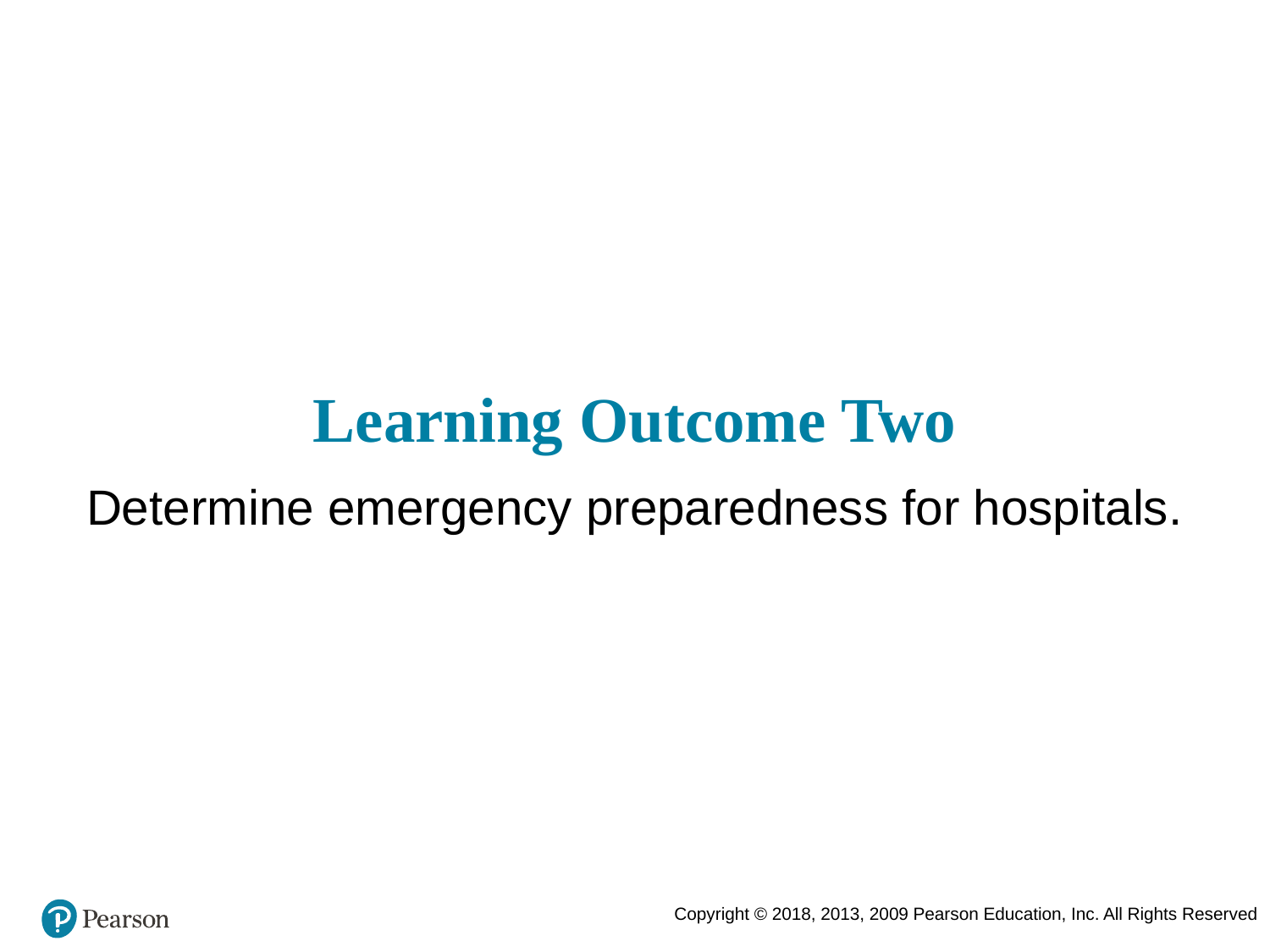

# Learning Outcome Two
Determine emergency preparedness for hospitals.